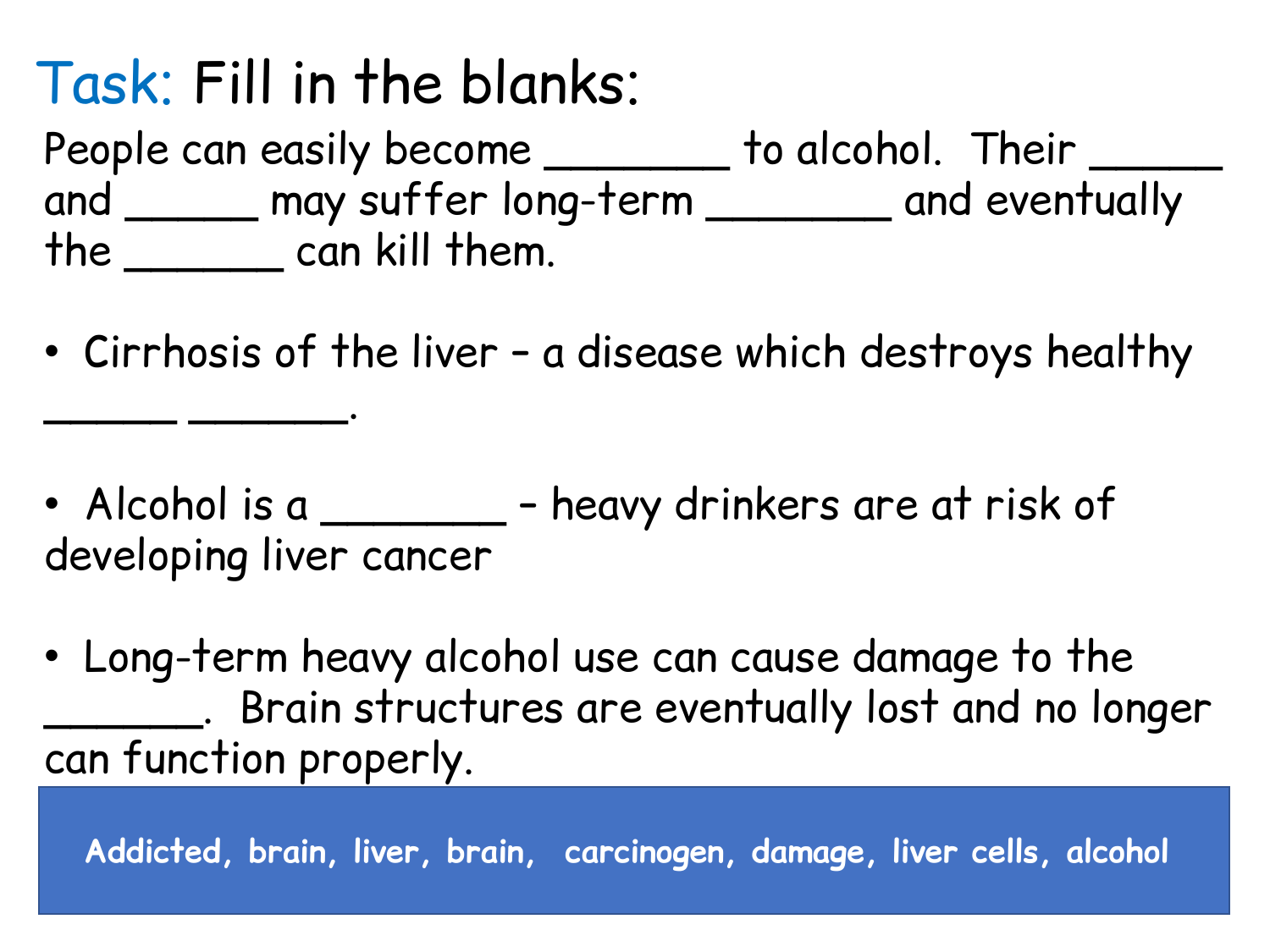

# Task: Fill in the blanks:
People can easily become _______ to alcohol.  Their _____ and _____ may suffer long-term _______ and eventually the ______ can kill them.

  Cirrhosis of the liver – a disease which destroys healthy _____ ______.

  Alcohol is a _______ – heavy drinkers are at risk of developing liver cancer

  Long-term heavy alcohol use can cause damage to the ______.  Brain structures are eventually lost and no longer can function properly.
Addicted, brain, liver, brain,  carcinogen, damage, liver cells, alcohol